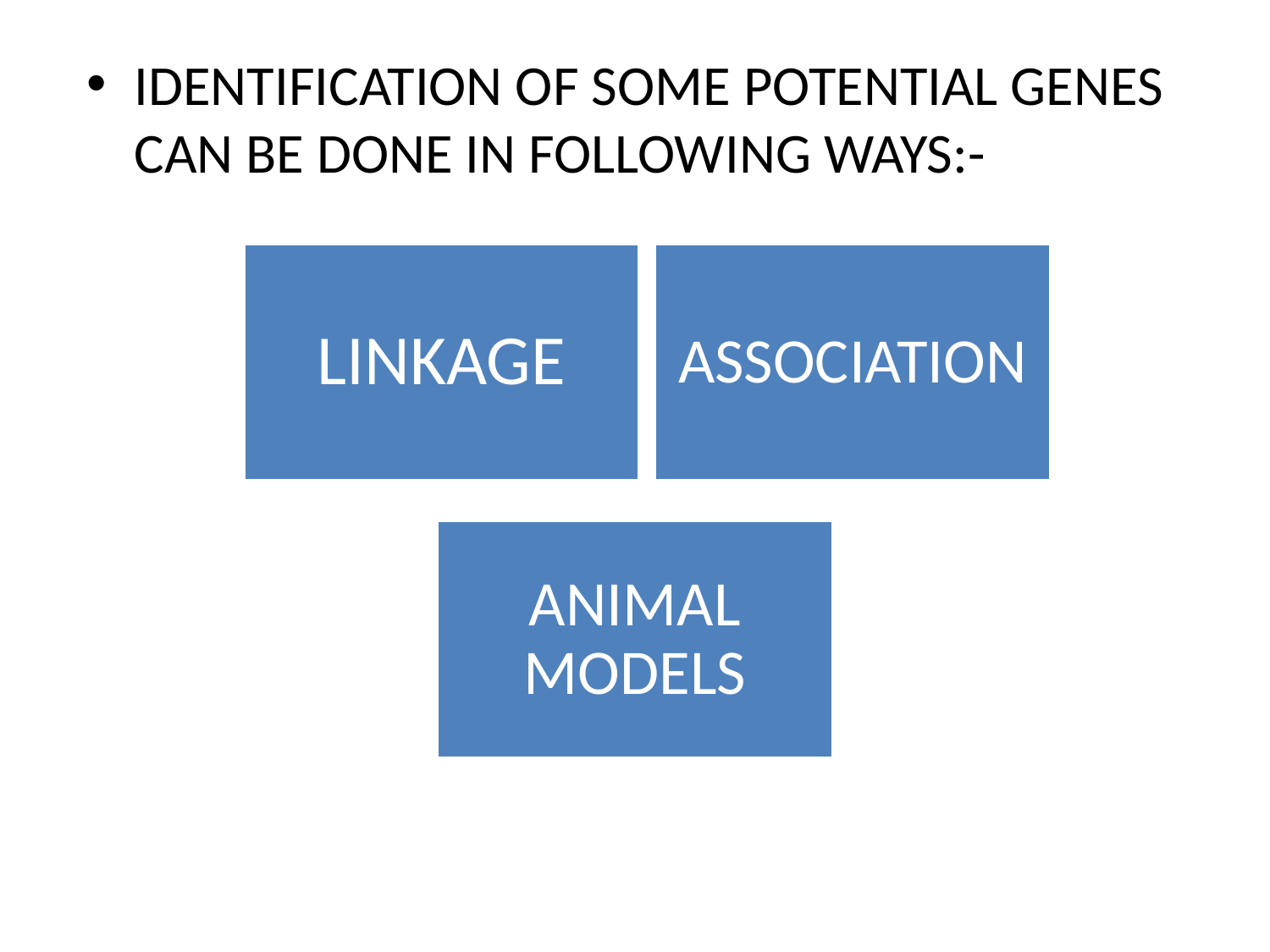

IDENTIFICATION OF SOME POTENTIAL GENES CAN BE DONE IN FOLLOWING WAYS:-
LINKAGE
ASSOCIATION
ANIMAL MODELS